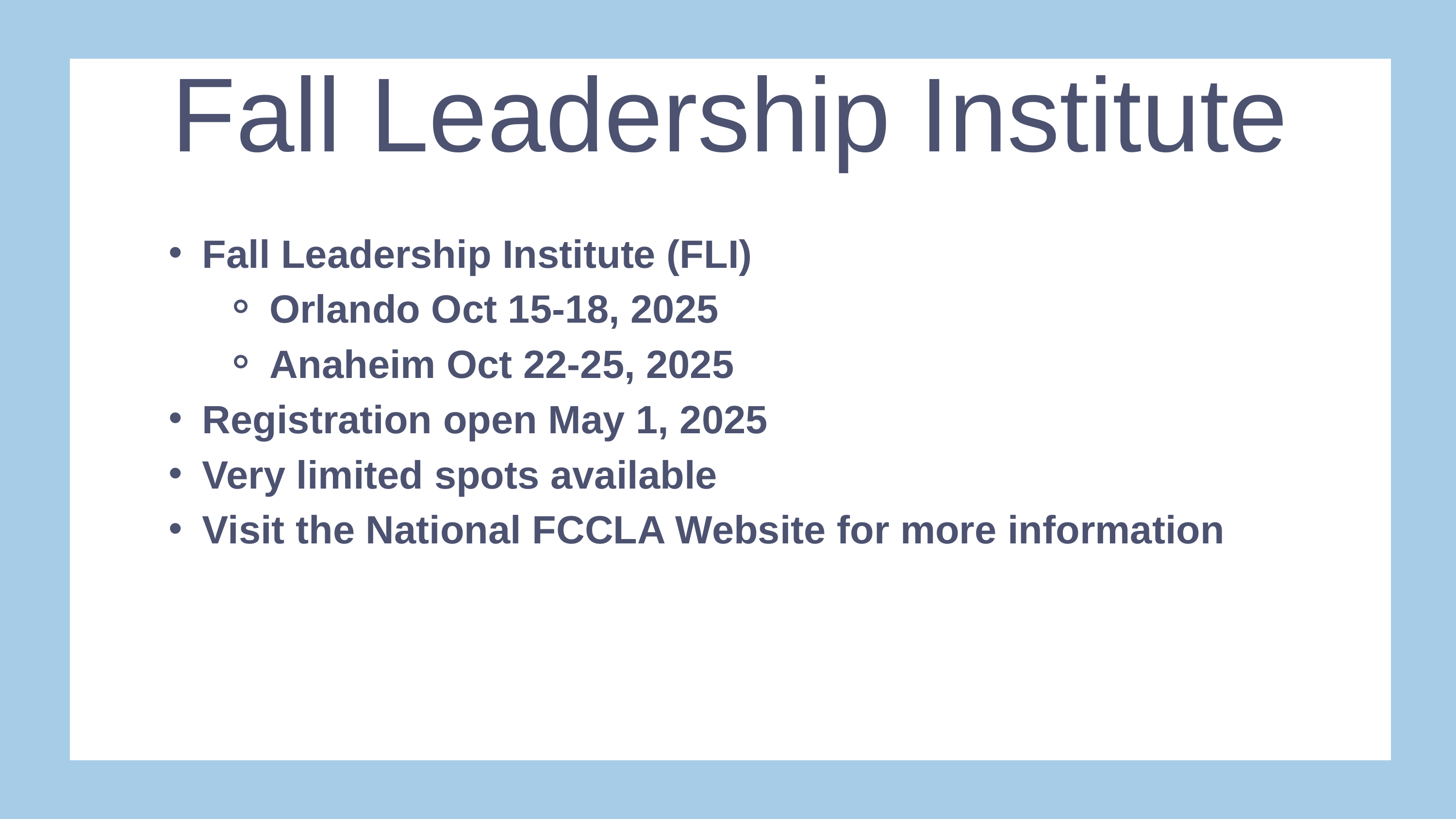

Fall Leadership Institute
Fall Leadership Institute (FLI)
Orlando Oct 15-18, 2025
Anaheim Oct 22-25, 2025
Registration open May 1, 2025
Very limited spots available
Visit the National FCCLA Website for more information